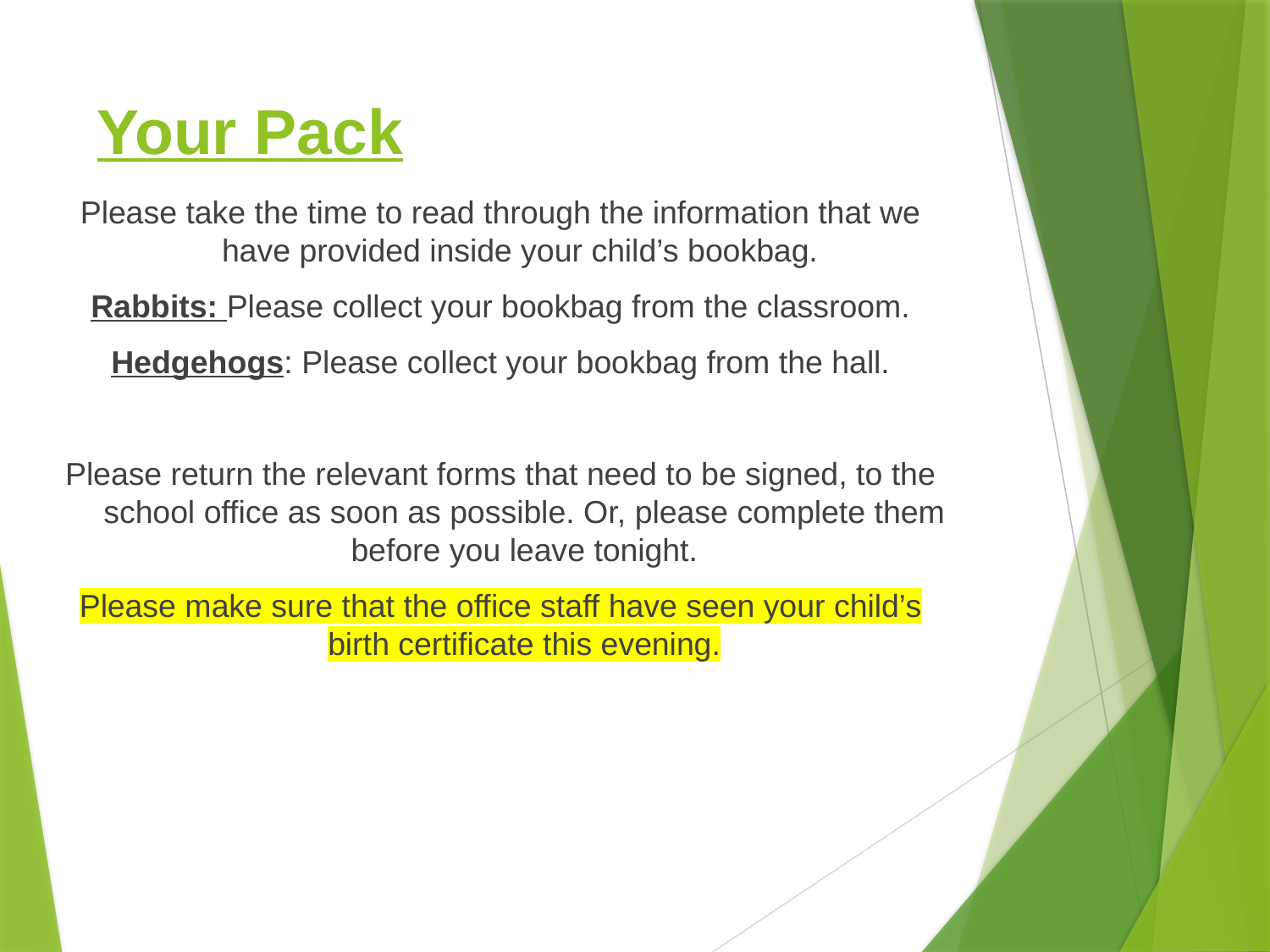

# Your Pack
Please take the time to read through the information that we have provided inside your child’s bookbag.
Rabbits: Please collect your bookbag from the classroom.
Hedgehogs: Please collect your bookbag from the hall.

Please return the relevant forms that need to be signed, to the school office as soon as possible. Or, please complete them before you leave tonight.
Please make sure that the office staff have seen your child’s birth certificate this evening.